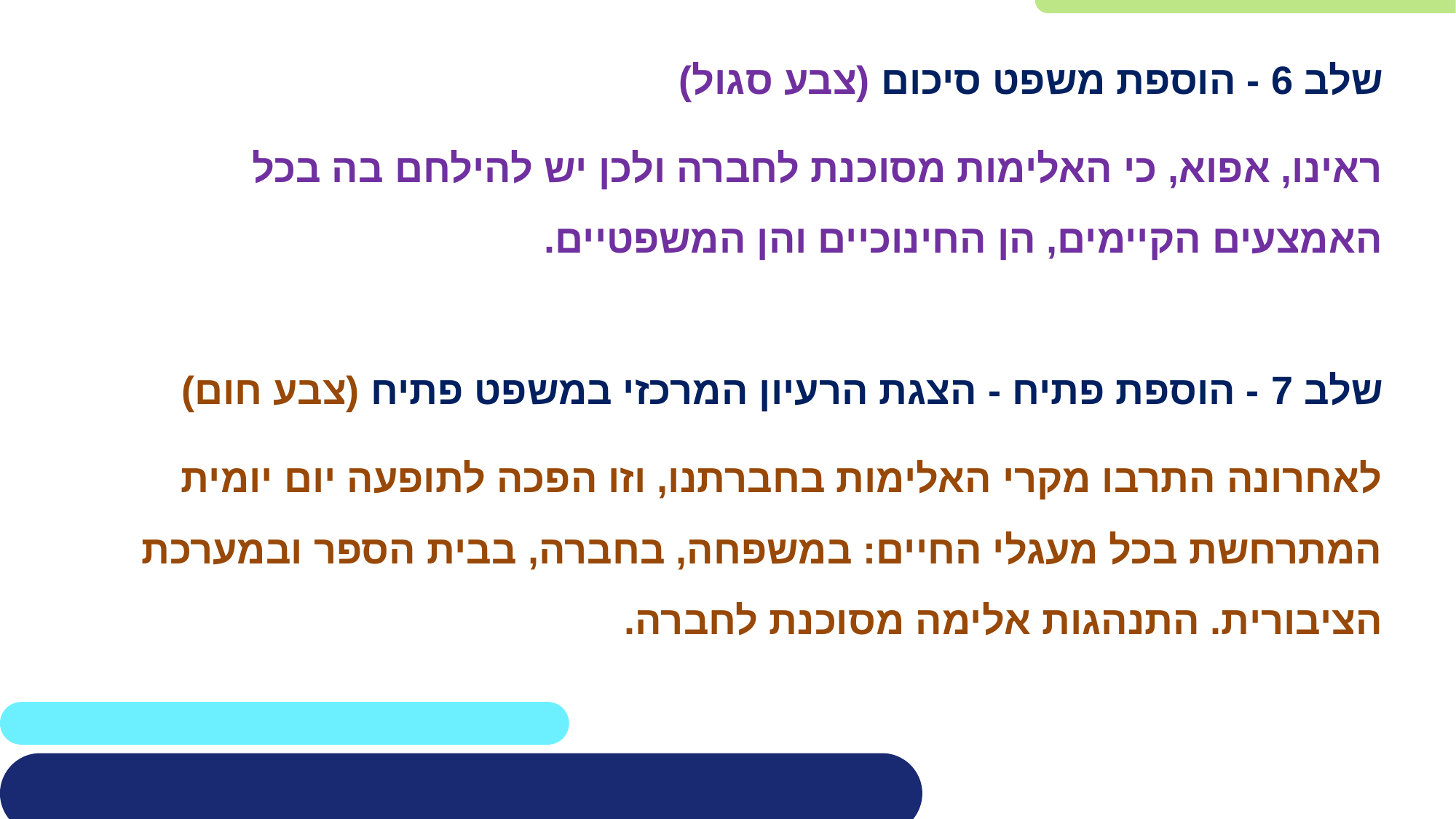

שלב 6 - הוספת משפט סיכום (צבע סגול)
ראינו, אפוא, כי האלימות מסוכנת לחברה ולכן יש להילחם בה בכל האמצעים הקיימים, הן החינוכיים והן המשפטיים.

שלב 7 - הוספת פתיח - הצגת הרעיון המרכזי במשפט פתיח (צבע חום)
לאחרונה התרבו מקרי האלימות בחברתנו, וזו הפכה לתופעה יום יומית המתרחשת בכל מעגלי החיים: במשפחה, בחברה, בבית הספר ובמערכת הציבורית. התנהגות אלימה מסוכנת לחברה.